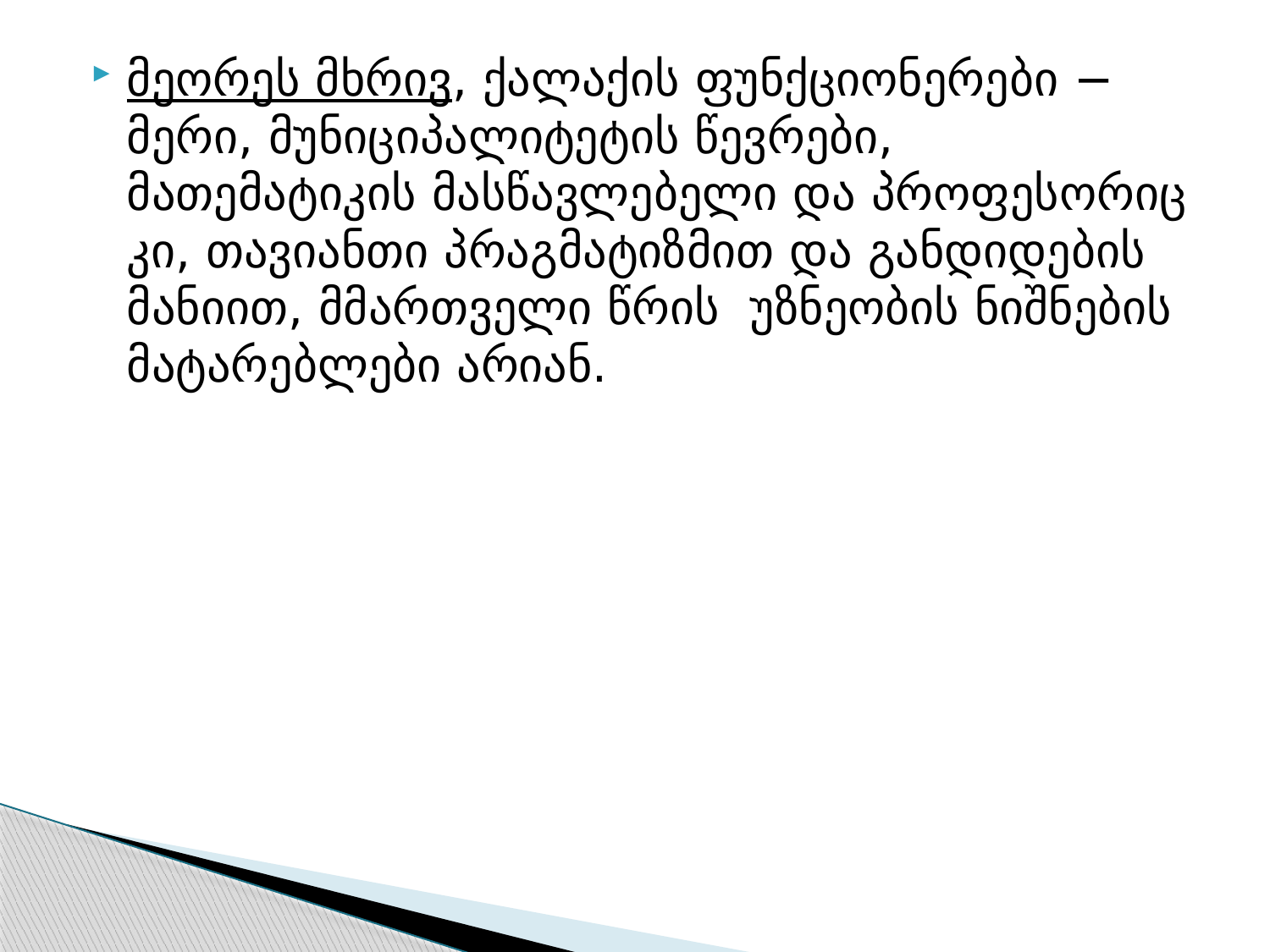

მეორეს მხრივ, ქალაქის ფუნქციონერები − მერი, მუნიციპალიტეტის წევრები, მათემატიკის მასწავლებელი და პროფესორიც კი, თავიანთი პრაგმატიზმით და განდიდების მანიით, მმართველი წრის  უზნეობის ნიშნების მატარებლები არიან.